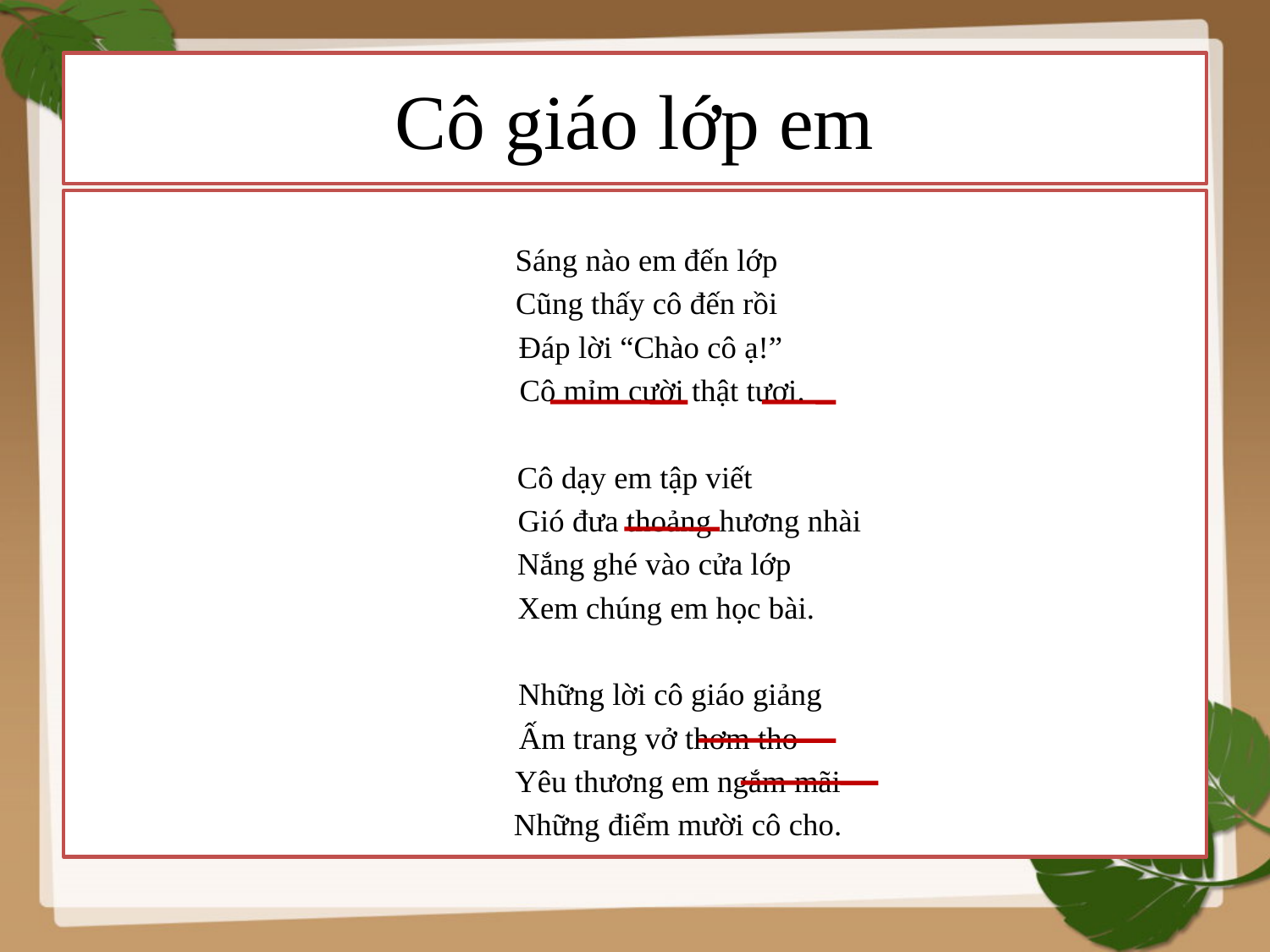

# Cô giáo lớp em

   Sáng nào em đến lớp
   Cũng thấy cô đến rồi
    Đáp lời “Chào cô ạ!”
       Cô mỉm cười thật tươi.

Cô dạy em tập viết
              Gió đưa thoảng hương nhài
     Nắng ghé vào cửa lớp
        Xem chúng em học bài.

         Những lời cô giáo giảng
      Ấm trang vở thơm tho
           Yêu thương em ngắm mãi
           Những điểm mười cô cho.